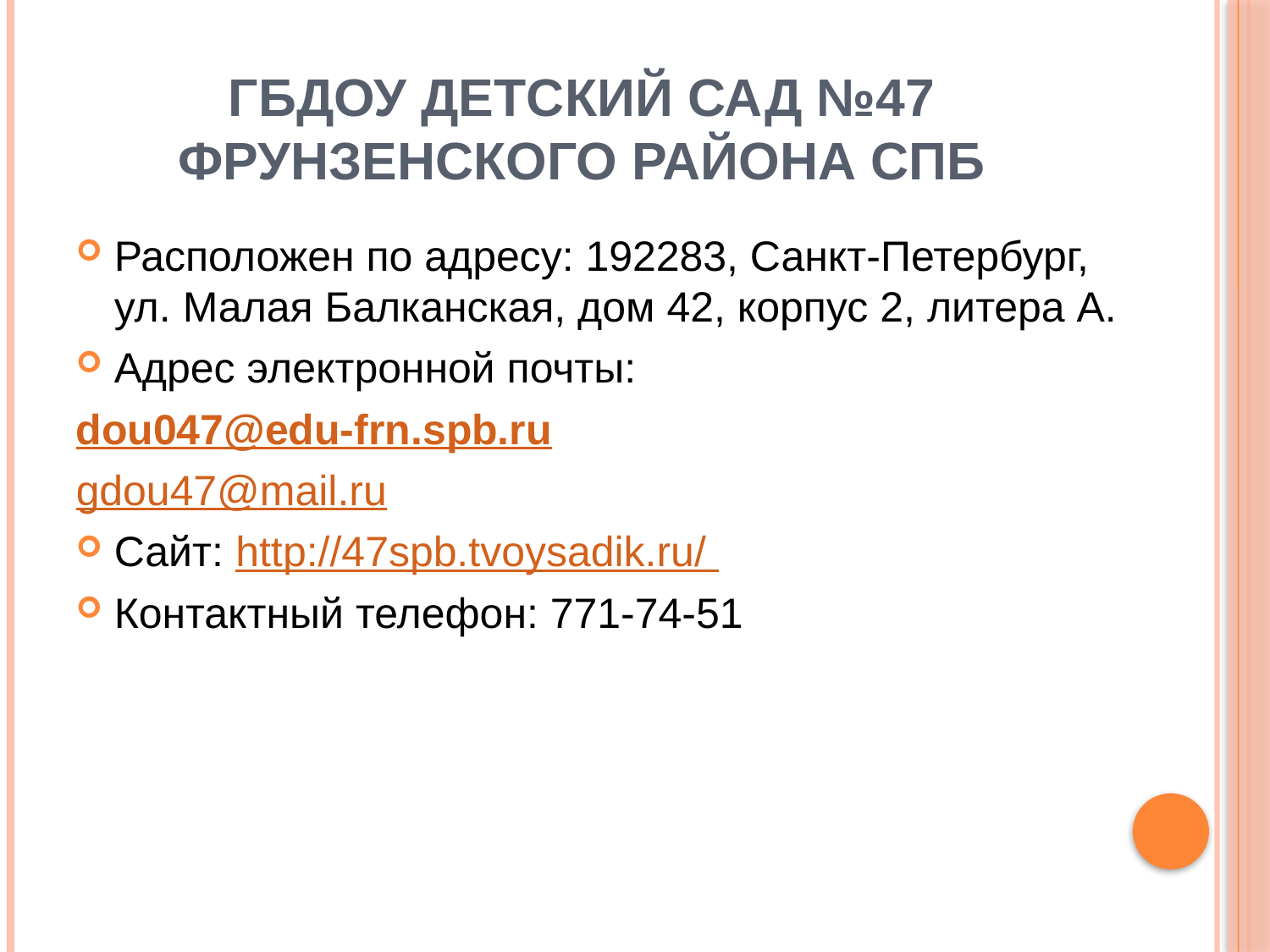

# ГБДОУ детский сад №47 Фрунзенского района СПб
Расположен по адресу: 192283, Санкт-Петербург, ул. Малая Балканская, дом 42, корпус 2, литера А.
Адрес электронной почты:
dou047@edu-frn.spb.ru
gdou47@mail.ru
Сайт: http://47spb.tvoysadik.ru/
Контактный телефон: 771-74-51